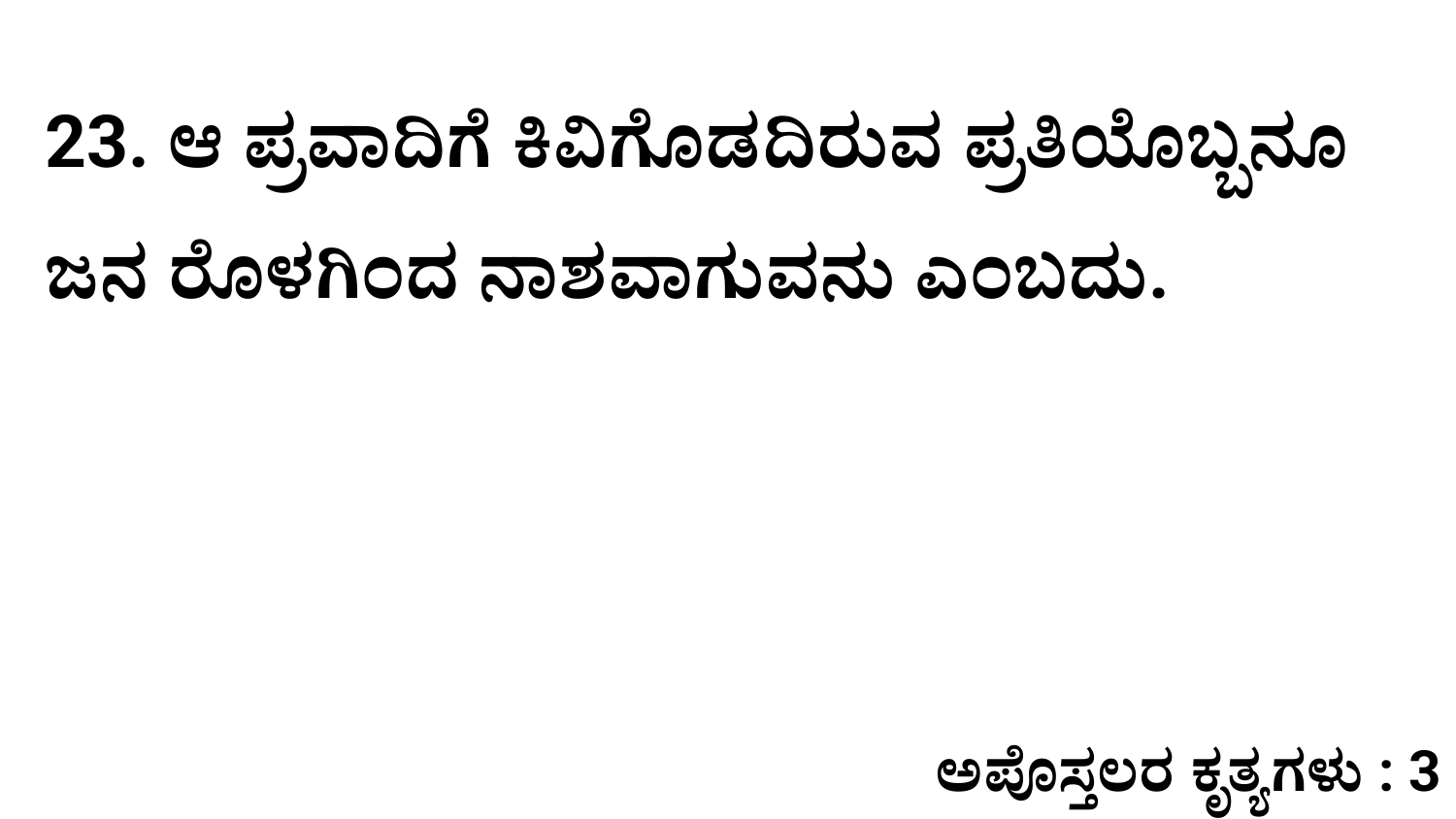

23. ಆ ಪ್ರವಾದಿಗೆ ಕಿವಿಗೊಡದಿರುವ ಪ್ರತಿಯೊಬ್ಬನೂ ಜನ ರೊಳಗಿಂದ ನಾಶವಾಗುವನು ಎಂಬದು.
ಅಪೊಸ್ತಲರ ಕೃತ್ಯಗಳು : 3